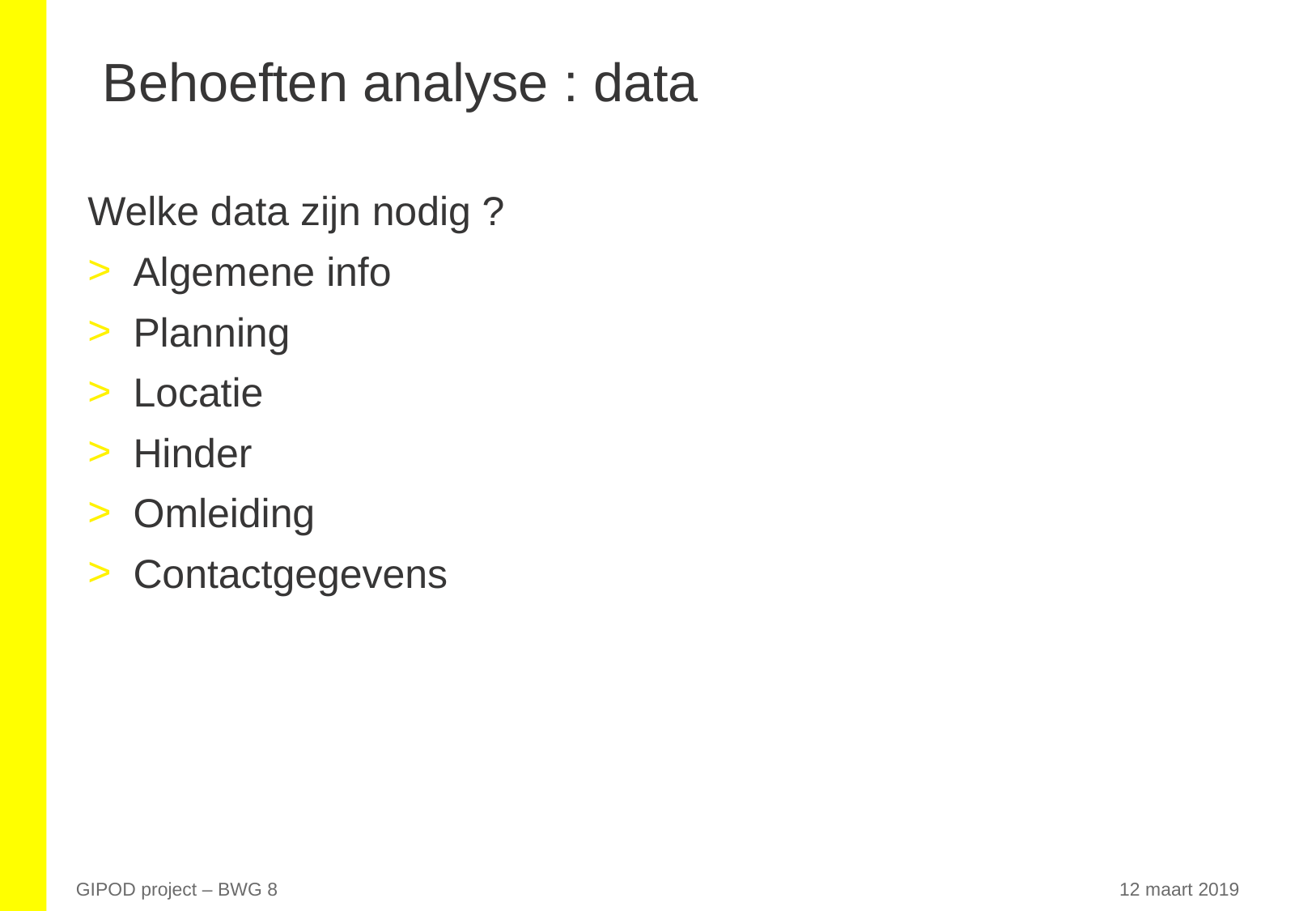

# Behoeften analyse : data
Welke data zijn nodig ?
Algemene info
Planning
Locatie
Hinder
Omleiding
Contactgegevens

GIPOD project – BWG 8
12 maart 2019